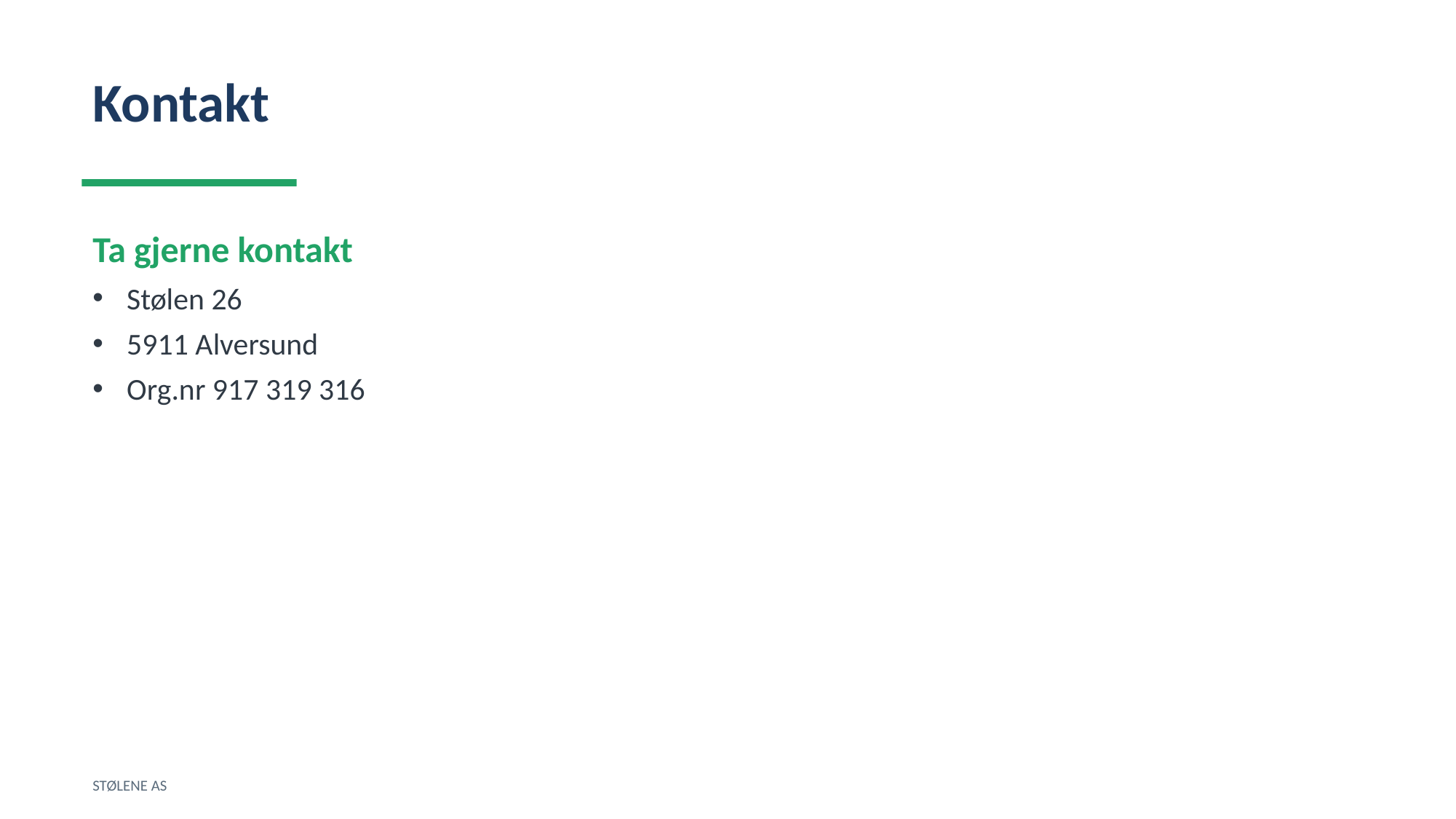

Kontakt

Ta gjerne kontakt
Stølen 26
5911 Alversund
Org.nr 917 319 316
STØLENE AS